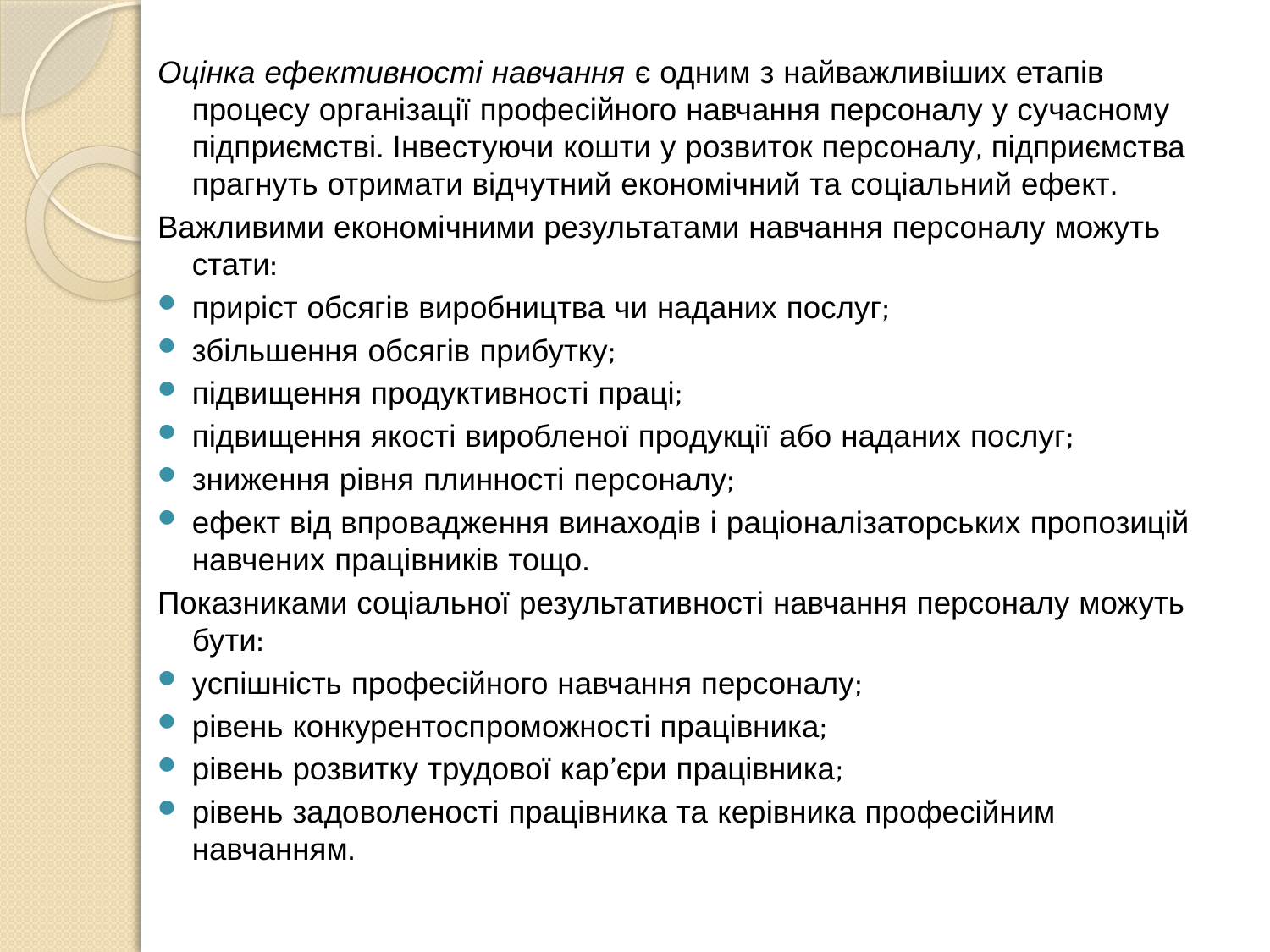

Оцінка ефективності навчання є одним з найважливіших етапів процесу організації професійного навчання персоналу у сучасному підприємстві. Інвестуючи кошти у розвиток персоналу, підприємства прагнуть отримати відчутний економічний та соціальний ефект.
Важливими економічними результатами навчання персоналу можуть стати:
приріст обсягів виробництва чи наданих послуг;
збільшення обсягів прибутку;
підвищення продуктивності праці;
підвищення якості виробленої продукції або наданих послуг;
зниження рівня плинності персоналу;
ефект від впровадження винаходів і раціоналізаторських пропозицій навчених працівників тощо.
Показниками соціальної результативності навчання персоналу можуть бути:
успішність професійного навчання персоналу;
рівень конкурентоспроможності працівника;
рівень розвитку трудової кар’єри працівника;
рівень задоволеності працівника та керівника професійним навчанням.